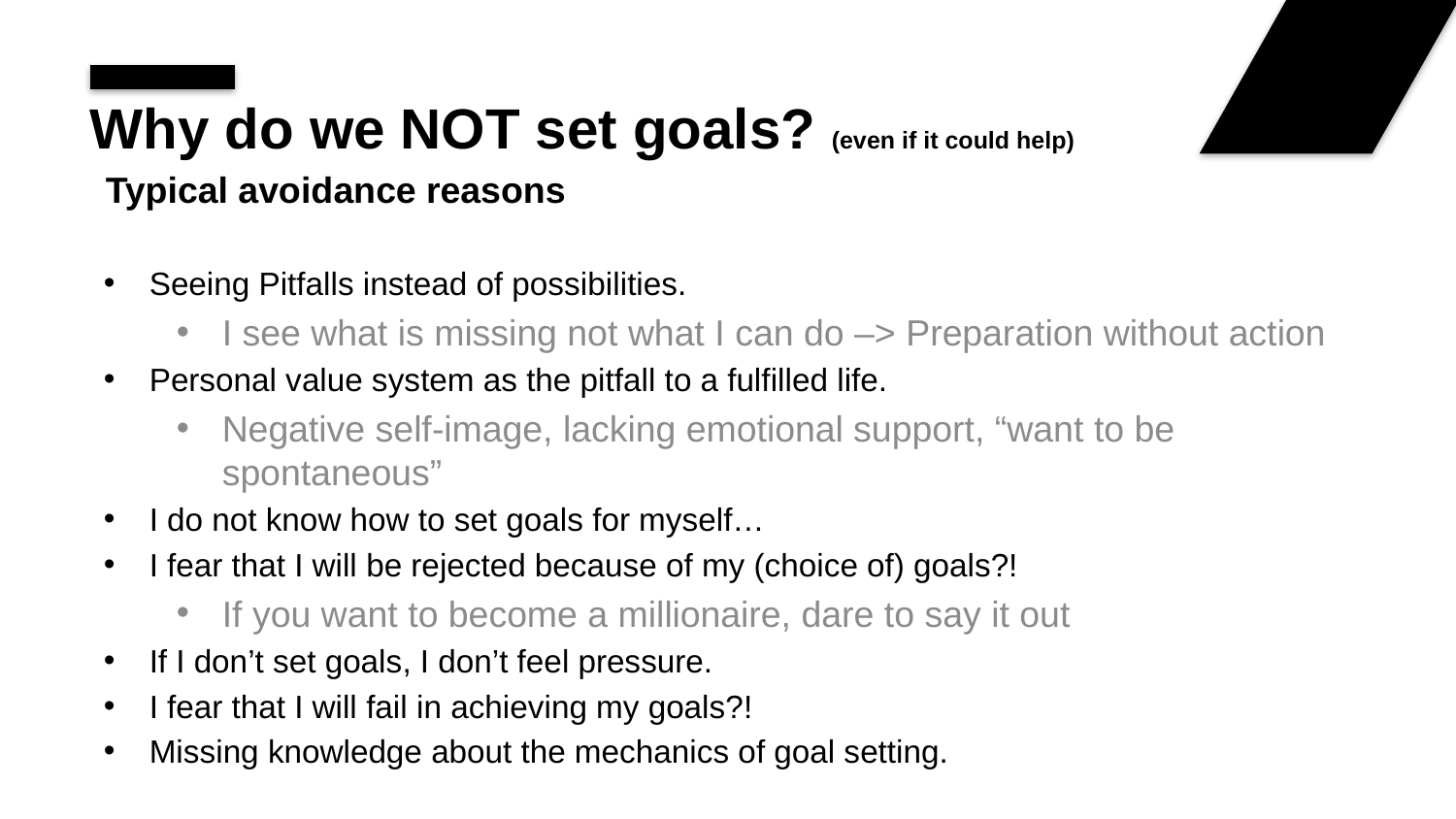

# Why do we NOT set goals? (even if it could help) Typical avoidance reasons
Seeing Pitfalls instead of possibilities.
I see what is missing not what I can do –> Preparation without action
Personal value system as the pitfall to a fulfilled life.
Negative self-image, lacking emotional support, “want to be spontaneous”
I do not know how to set goals for myself…
I fear that I will be rejected because of my (choice of) goals?!
If you want to become a millionaire, dare to say it out
If I don’t set goals, I don’t feel pressure.
I fear that I will fail in achieving my goals?!
Missing knowledge about the mechanics of goal setting.